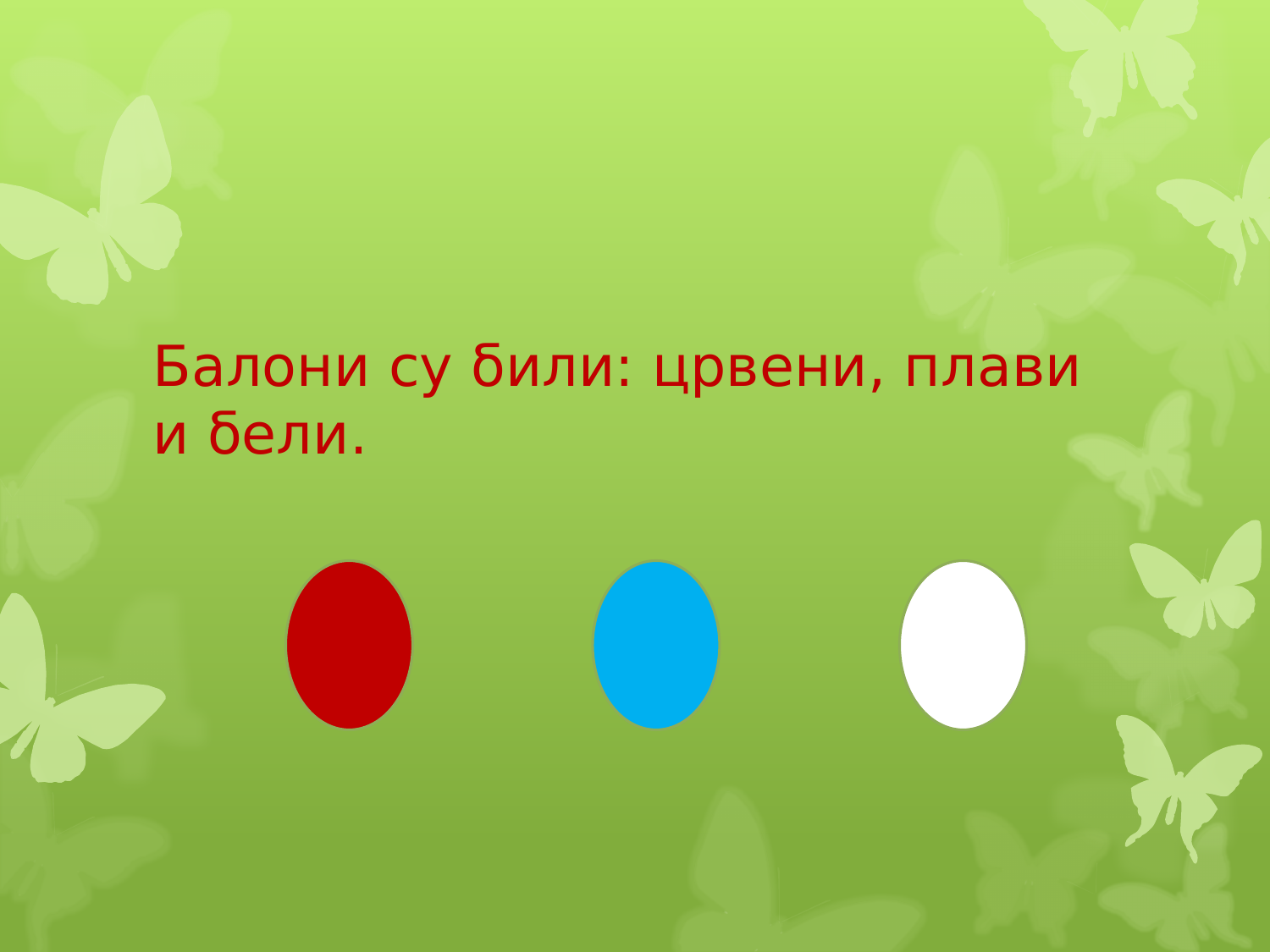

#
Балони су били: црвени, плави и бели.